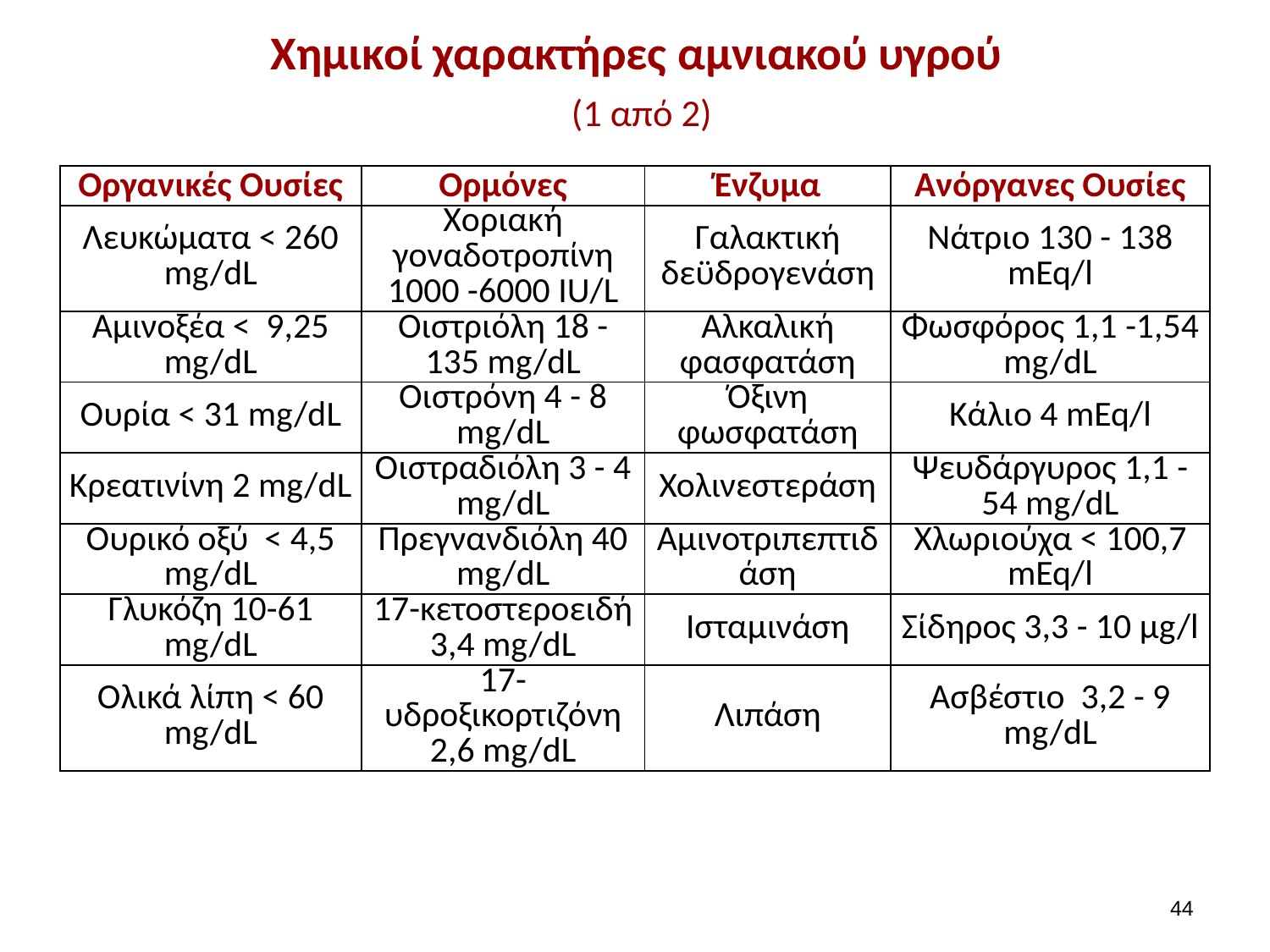

# Χημικοί χαρακτήρες αμνιακού υγρού (1 από 2)
| Οργανικές Ουσίες | Ορμόνες | Ένζυμα | Ανόργανες Ουσίες |
| --- | --- | --- | --- |
| Λευκώματα < 260 mg/dL | Xοριακή γοναδοτροπίνη 1000 -6000 IU/L | Γαλακτική δεϋδρογενάση | Νάτριο 130 - 138 mEq/l |
| Αμινοξέα < 9,25 mg/dL | Oιστριόλη 18 - 135 mg/dL | Αλκαλική φασφατάση | Φωσφόρος 1,1 -1,54 mg/dL |
| Ουρία < 31 mg/dL | Oιστρόνη 4 - 8 mg/dL | Όξινη φωσφατάση | Κάλιο 4 mEq/l |
| Κρεατινίνη 2 mg/dL | Oιστραδιόλη 3 - 4 mg/dL | Χολινεστεράση | Ψευδάργυρος 1,1 - 54 mg/dL |
| Ουρικό οξύ < 4,5 mg/dL | Πρεγνανδιόλη 40 mg/dL | Αμινοτριπεπτιδάση | Χλωριούχα < 100,7 mEq/l |
| Γλυκόζη 10-61 mg/dL | 17-κετοστεροειδή 3,4 mg/dL | Ισταμινάση | Σίδηρος 3,3 - 10 μg/l |
| Ολικά λίπη < 60 mg/dL | 17-υδροξικορτιζόνη 2,6 mg/dL | Λιπάση | Ασβέστιο 3,2 - 9 mg/dL |
44